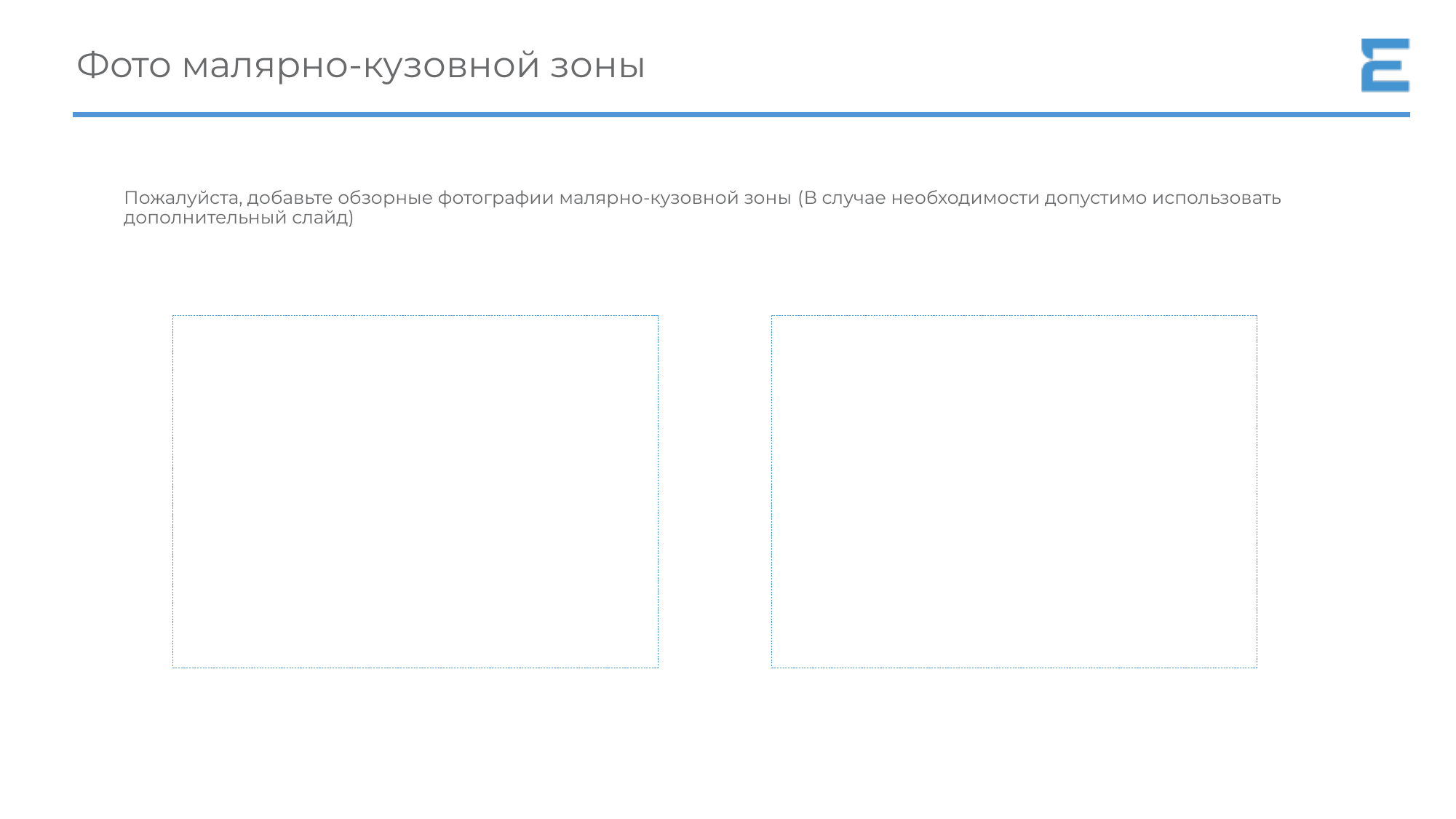

# Фото малярно-кузовной зоны
Пожалуйста, добавьте обзорные фотографии малярно-кузовной зоны (В случае необходимости допустимо использовать дополнительный слайд)